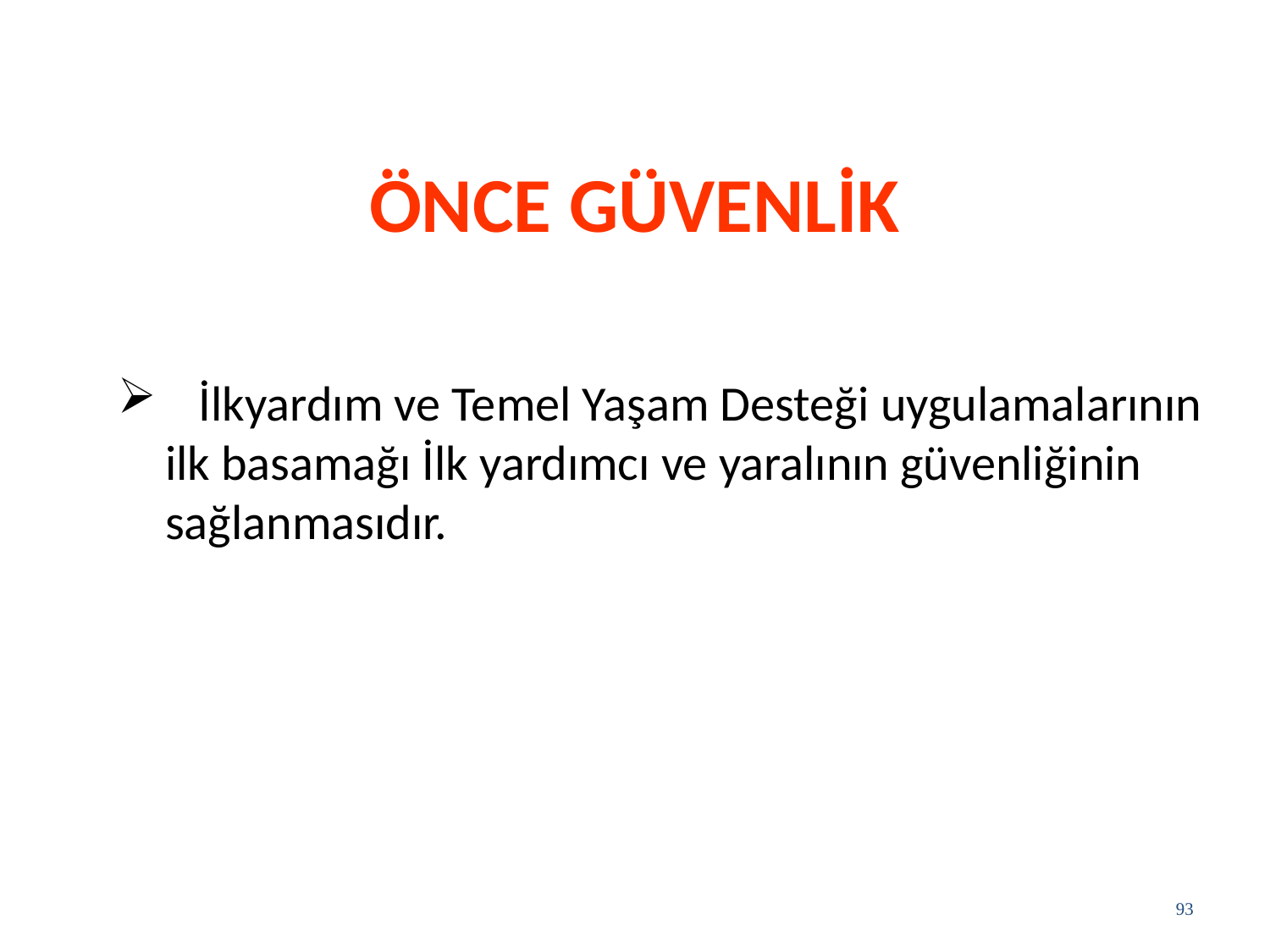

# ÖNCE GÜVENLİK

   İlkyardım ve Temel Yaşam Desteği uygulamalarının ilk basamağı İlk yardımcı ve yaralının güvenliğinin sağlanmasıdır.
93